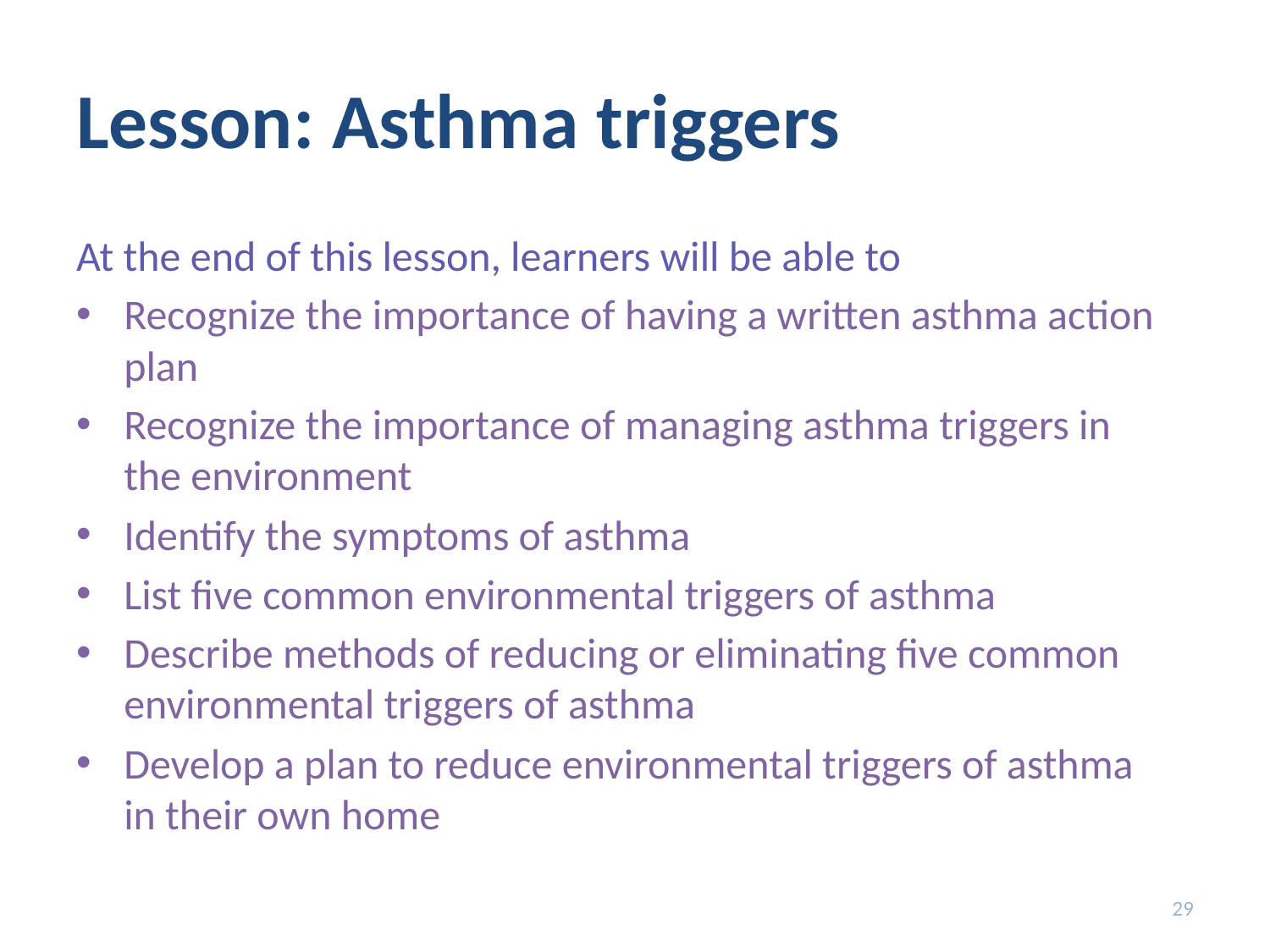

# Lesson: Asthma triggers
At the end of this lesson, learners will be able to
Recognize the importance of having a written asthma action plan
Recognize the importance of managing asthma triggers in the environment
Identify the symptoms of asthma
List five common environmental triggers of asthma
Describe methods of reducing or eliminating five common environmental triggers of asthma
Develop a plan to reduce environmental triggers of asthma in their own home

29